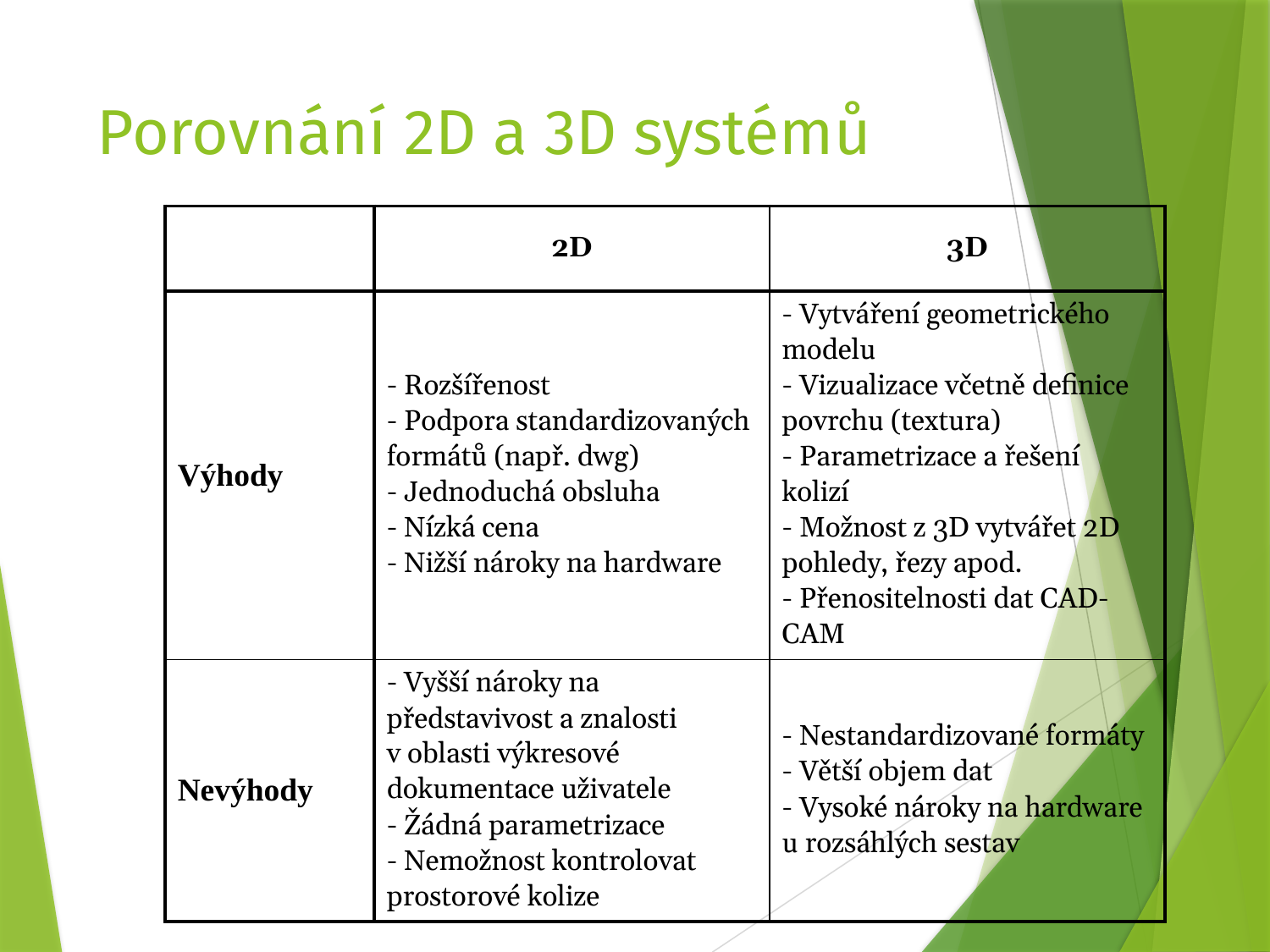

Porovnání 2D a 3D systémů
|  | 2D | 3D |
| --- | --- | --- |
| Výhody | - Rozšířenost - Podpora standardizovaných formátů (např. dwg) - Jednoduchá obsluha - Nízká cena - Nižší nároky na hardware | - Vytváření geometrického modelu - Vizualizace včetně definice povrchu (textura) - Parametrizace a řešení kolizí - Možnost z 3D vytvářet 2D pohledy, řezy apod. - Přenositelnosti dat CAD-CAM |
| Nevýhody | - Vyšší nároky na představivost a znalosti v oblasti výkresové dokumentace uživatele - Žádná parametrizace - Nemožnost kontrolovat prostorové kolize | - Nestandardizované formáty - Větší objem dat - Vysoké nároky na hardware u rozsáhlých sestav |